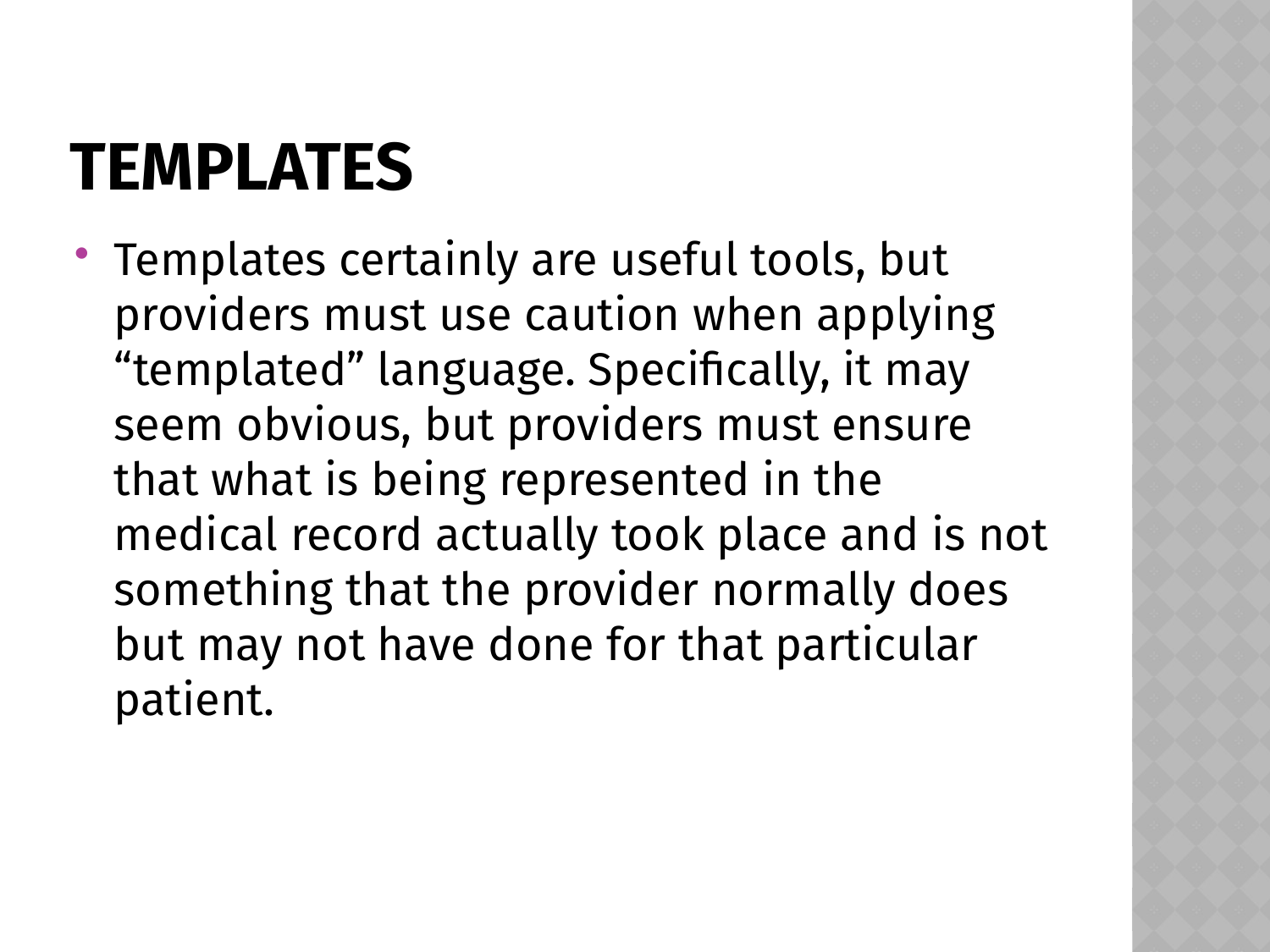

# templates
Templates certainly are useful tools, but providers must use caution when applying “templated” language. Specifically, it may seem obvious, but providers must ensure that what is being represented in the medical record actually took place and is not something that the provider normally does but may not have done for that particular patient.